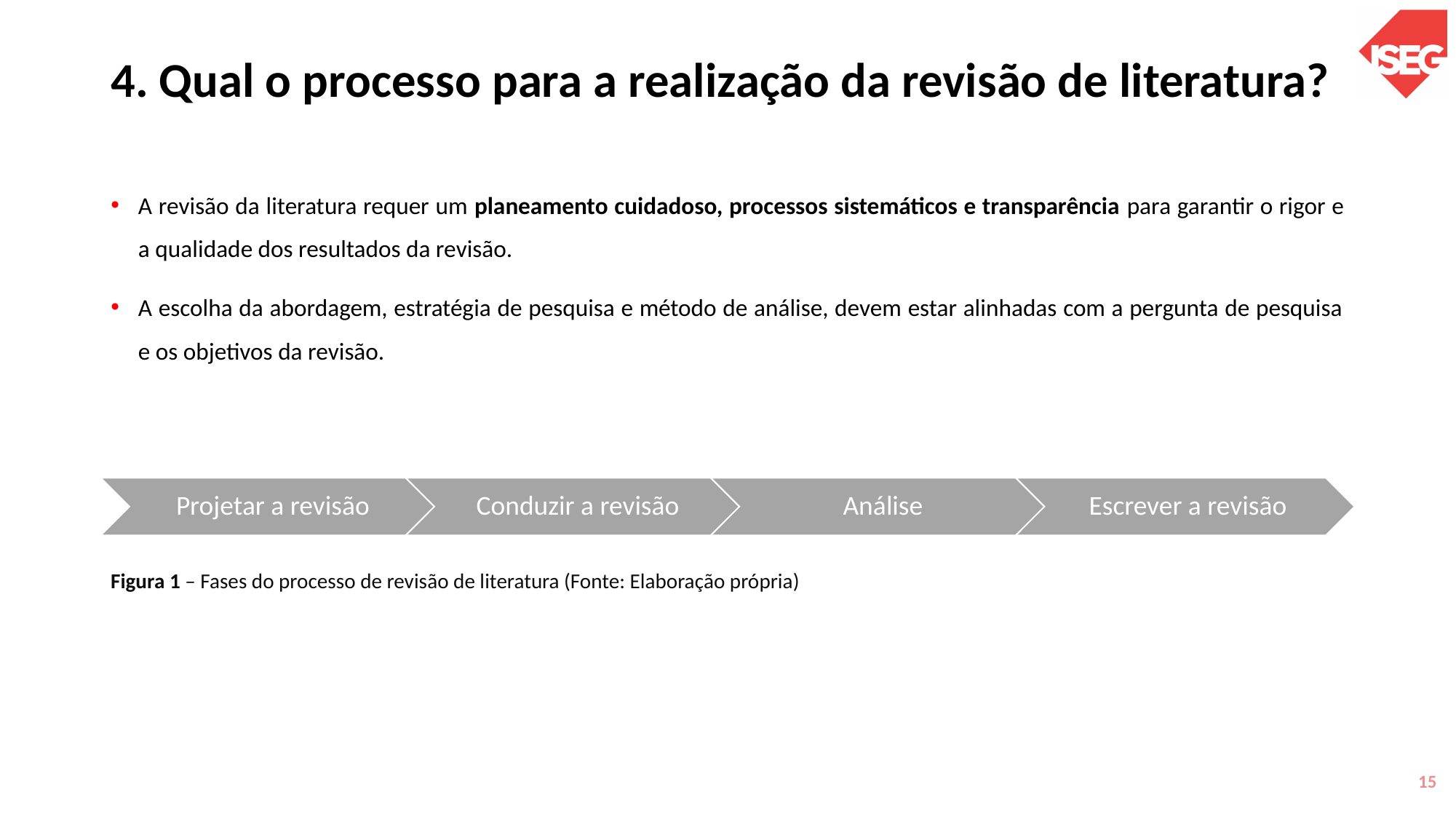

# 4. Qual o processo para a realização da revisão de literatura?
A revisão da literatura requer um planeamento cuidadoso, processos sistemáticos e transparência para garantir o rigor e a qualidade dos resultados da revisão.
A escolha da abordagem, estratégia de pesquisa e método de análise, devem estar alinhadas com a pergunta de pesquisa e os objetivos da revisão.
Projetar a revisão
Conduzir a revisão
Análise
Escrever a revisão
Figura 1 – Fases do processo de revisão de literatura (Fonte: Elaboração própria)
15